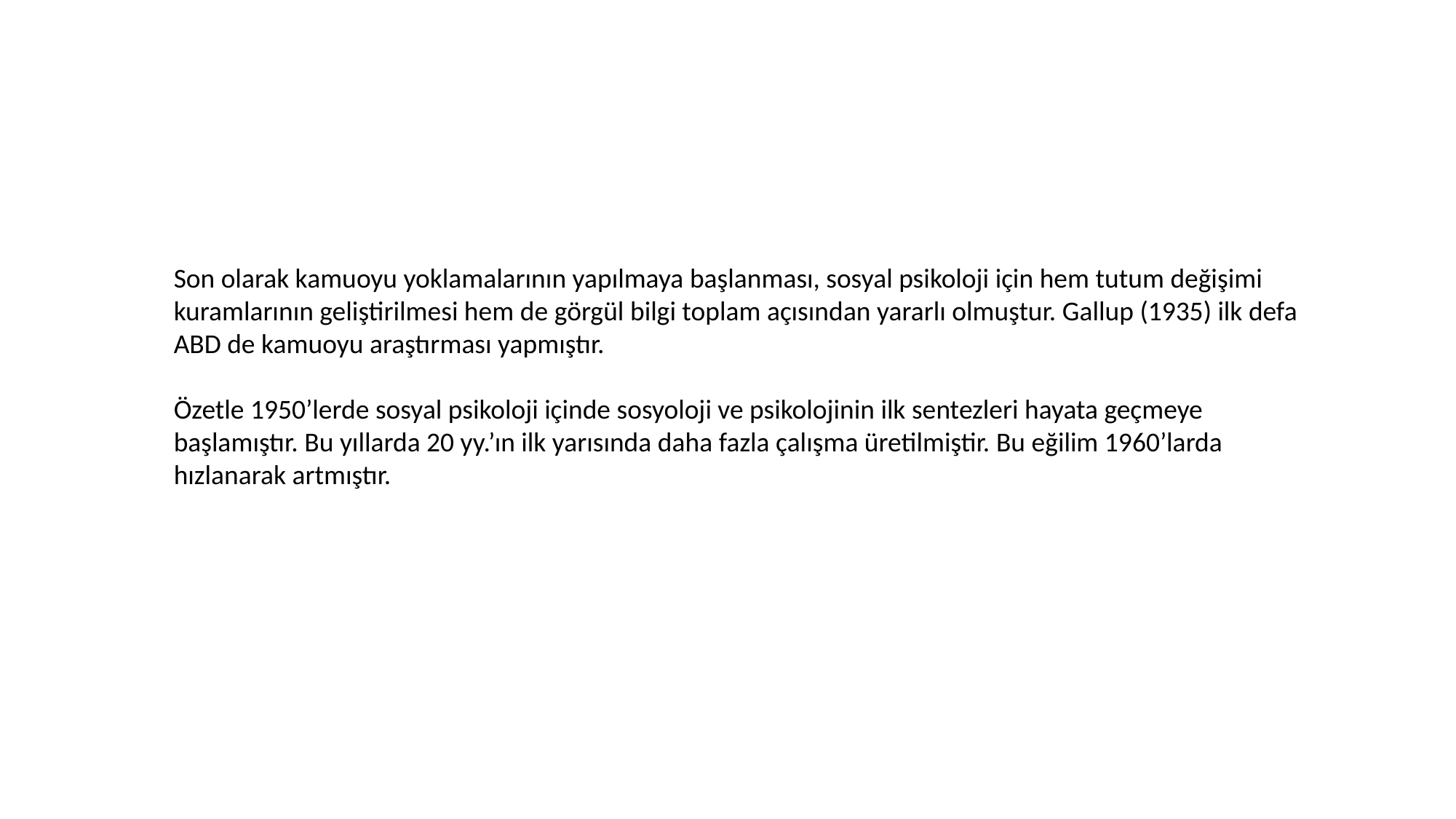

Son olarak kamuoyu yoklamalarının yapılmaya başlanması, sosyal psikoloji için hem tutum değişimi kuramlarının geliştirilmesi hem de görgül bilgi toplam açısından yararlı olmuştur. Gallup (1935) ilk defa ABD de kamuoyu araştırması yapmıştır.

Özetle 1950’lerde sosyal psikoloji içinde sosyoloji ve psikolojinin ilk sentezleri hayata geçmeye başlamıştır. Bu yıllarda 20 yy.’ın ilk yarısında daha fazla çalışma üretilmiştir. Bu eğilim 1960’larda hızlanarak artmıştır.